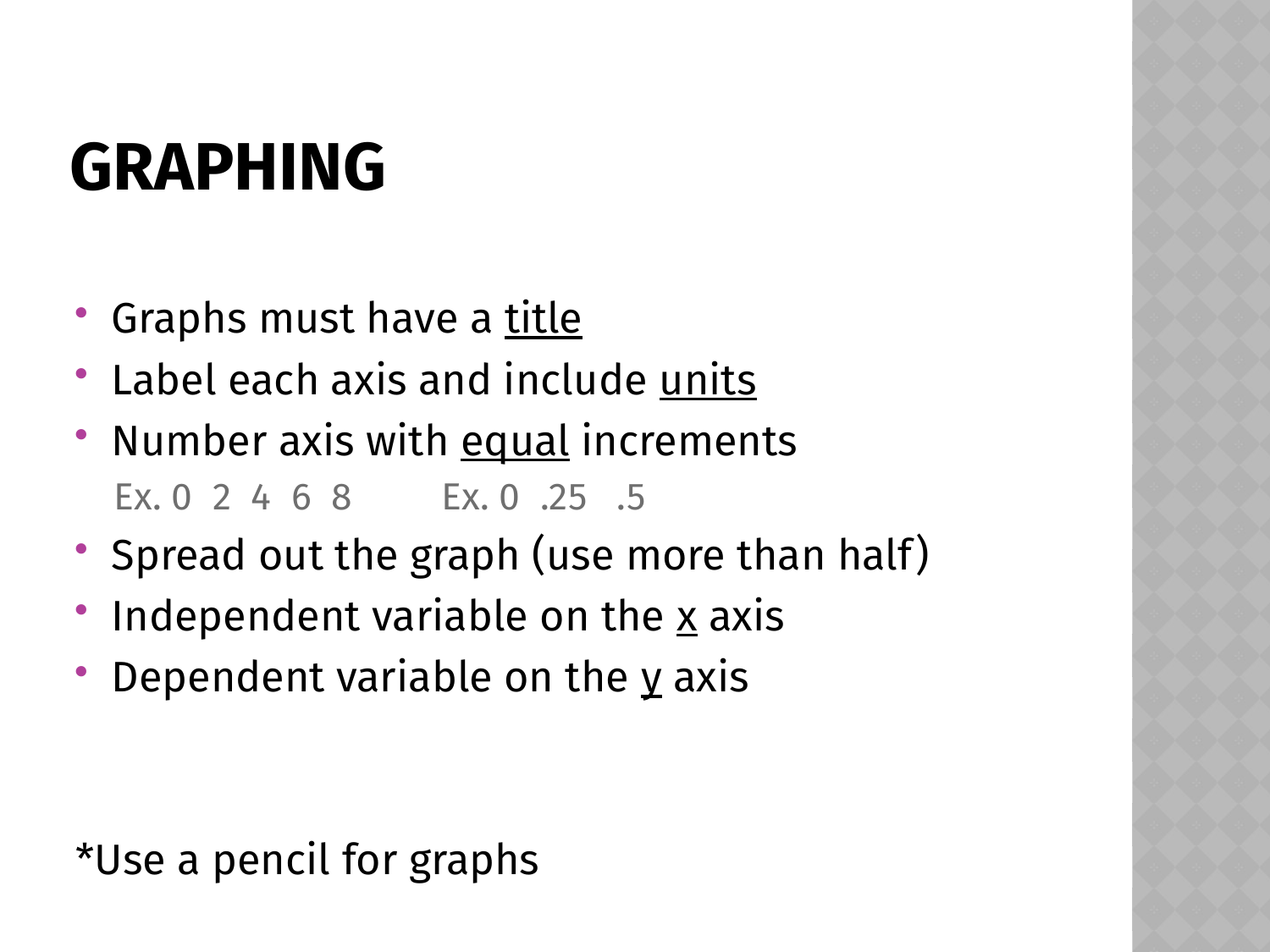

# graphing

Graphs must have a title
Label each axis and include units
Number axis with equal increments
Ex. 0  2  4  6  8         Ex. 0  .25   .5
Spread out the graph (use more than half)
Independent variable on the x axis
Dependent variable on the y axis

*Use a pencil for graphs